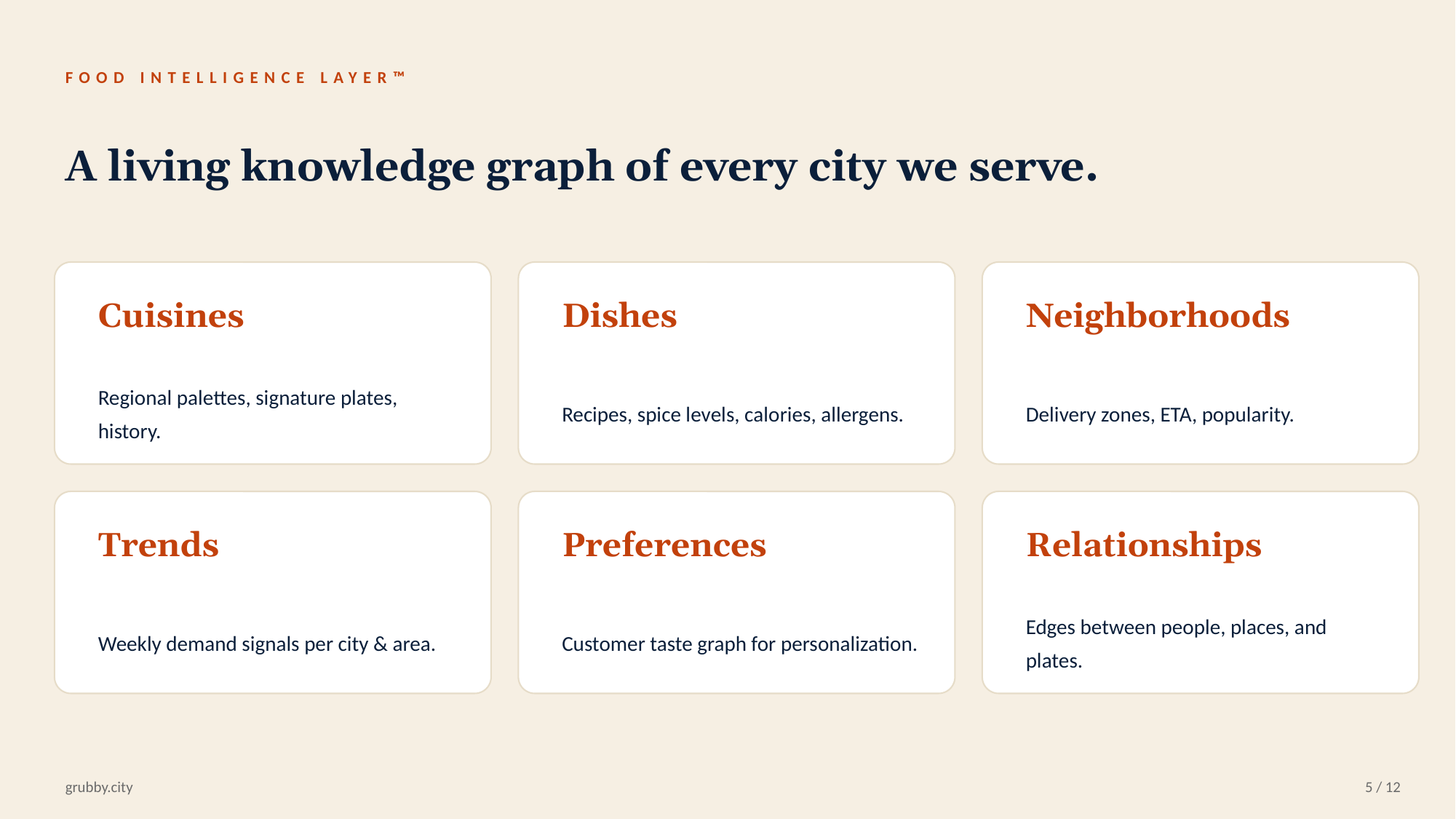

FOOD INTELLIGENCE LAYER™
A living knowledge graph of every city we serve.

Cuisines
Dishes
Neighborhoods
Regional palettes, signature plates, history.
Recipes, spice levels, calories, allergens.
Delivery zones, ETA, popularity.

Trends
Preferences
Relationships
Weekly demand signals per city & area.
Customer taste graph for personalization.
Edges between people, places, and plates.
grubby.city
5 / 12